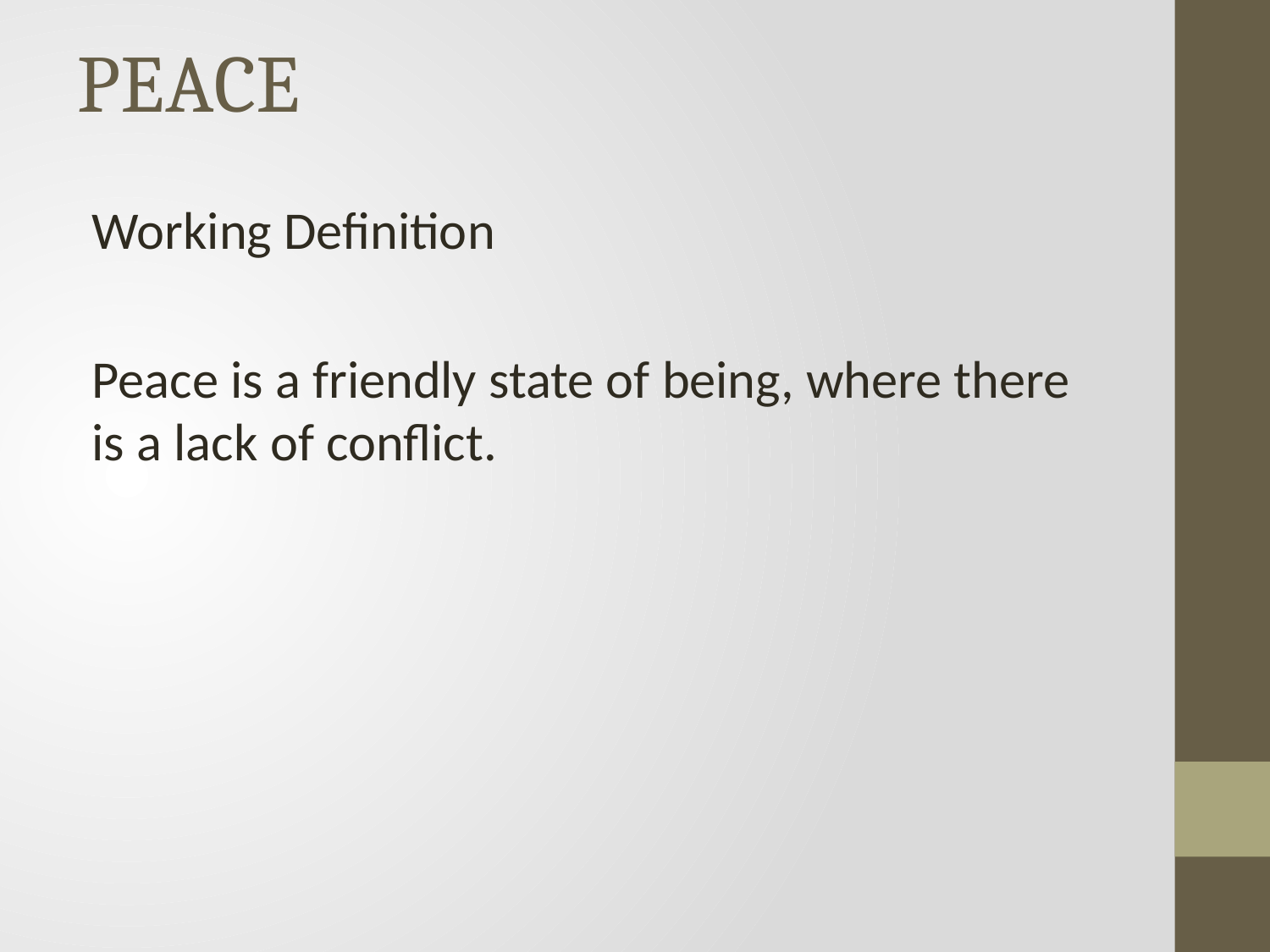

# PEACE
Working Definition

Peace is a friendly state of being, where there is a lack of conflict.